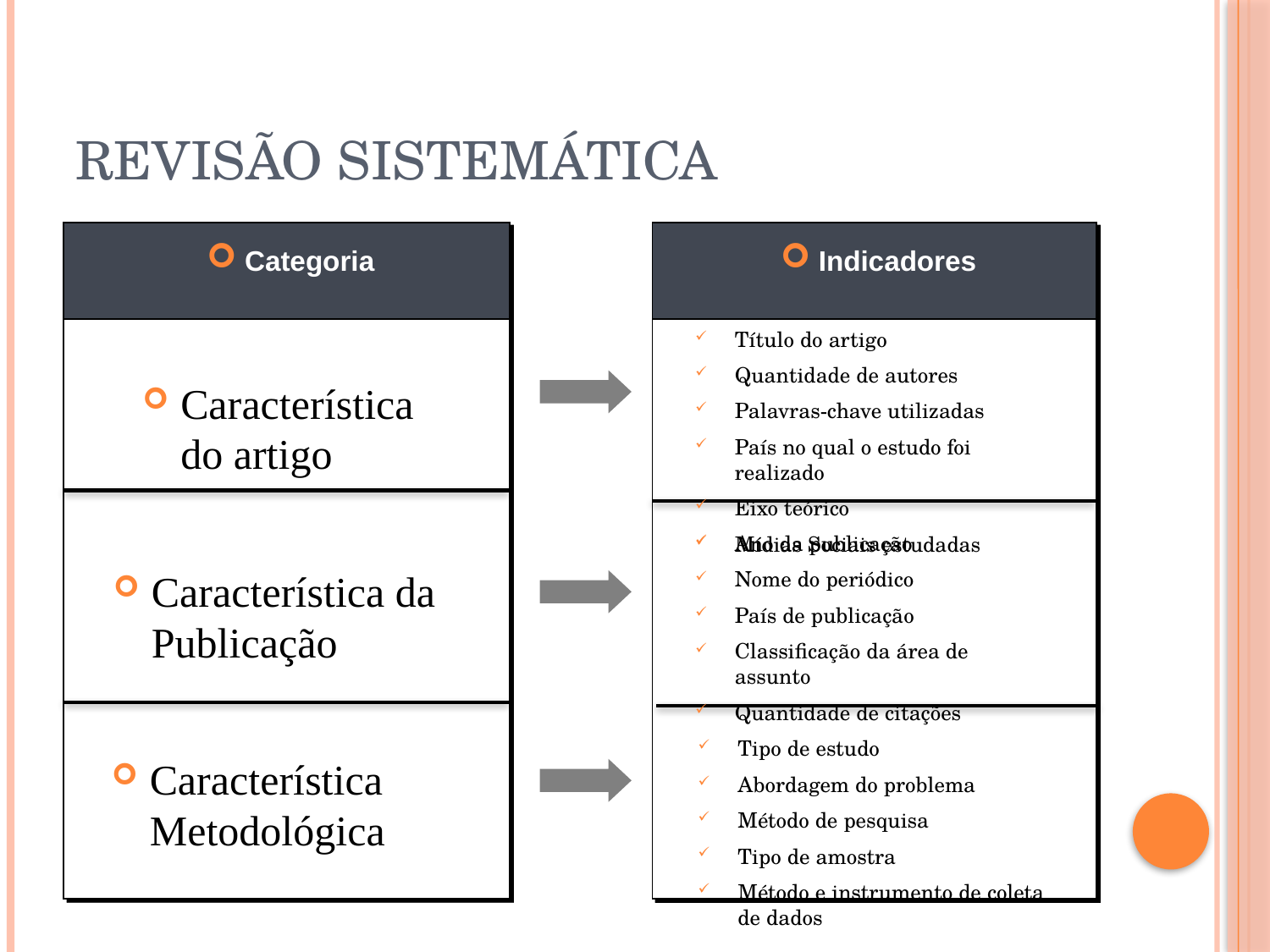

# Revisão sistemática

Indicadores

Categoria
Característica do artigo
Característica da Publicação
Característica Metodológica
Título do artigo
Quantidade de autores
Palavras-chave utilizadas
País no qual o estudo foi realizado
Eixo teórico
Mídias Sociais estudadas

Ano da publicação
Nome do periódico
País de publicação
Classificação da área de assunto
Quantidade de citações

Tipo de estudo
Abordagem do problema
Método de pesquisa
Tipo de amostra
Método e instrumento de coleta de dados